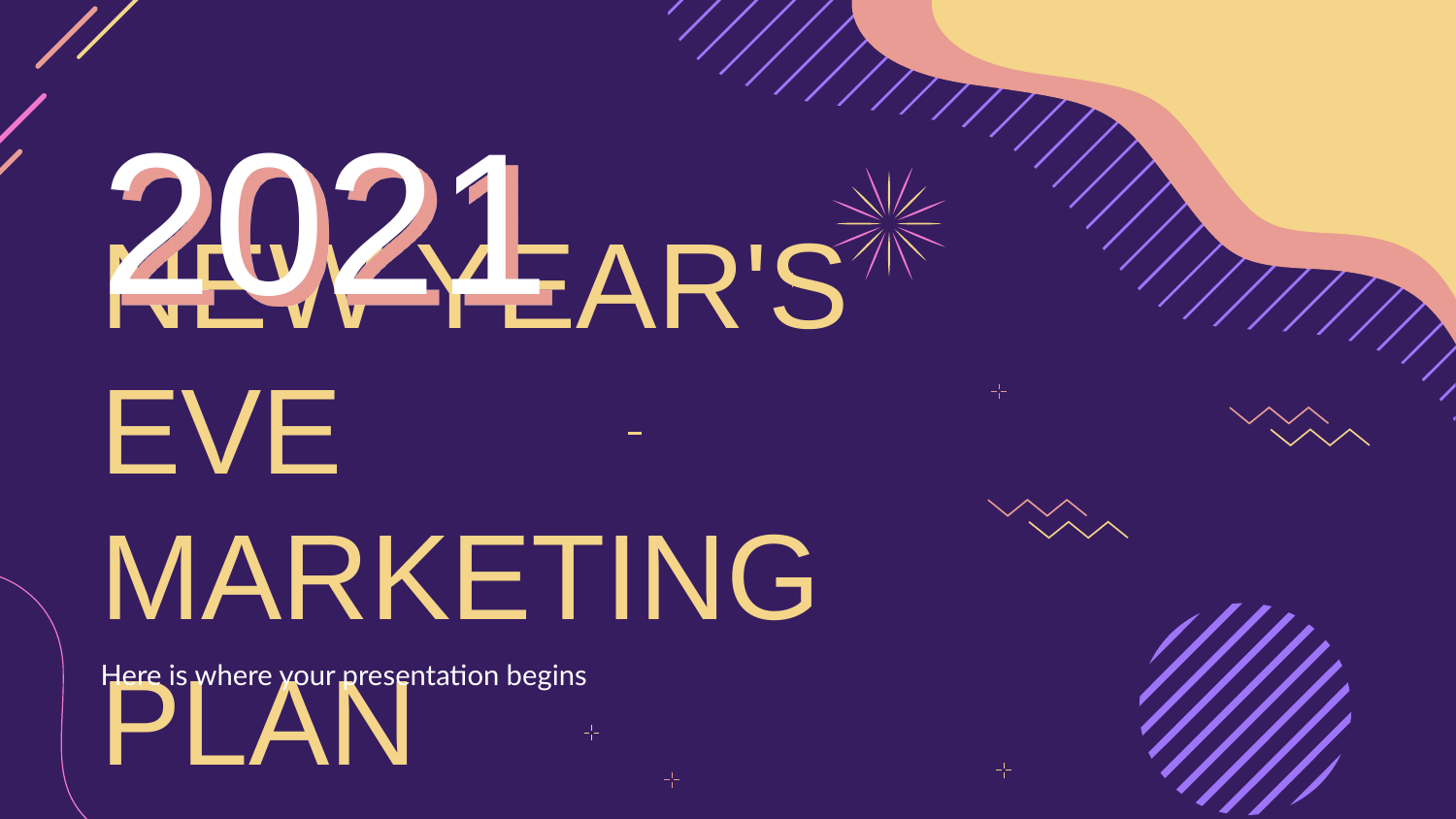

2021
# NEW YEAR'S EVE MARKETING PLAN
Here is where your presentation begins